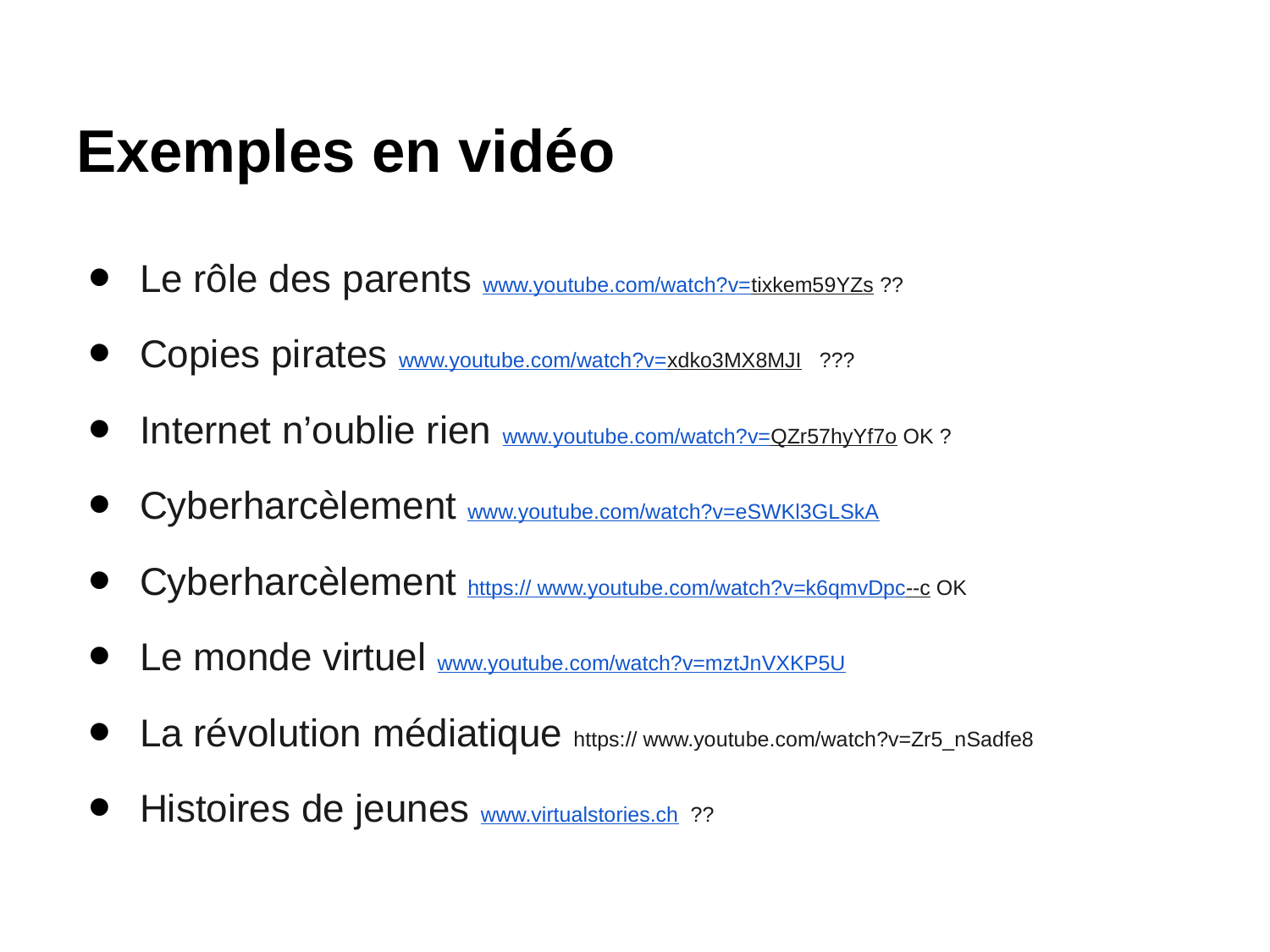

# Exemples en vidéo
Le rôle des parents www.youtube.com/watch?v=tixkem59YZs ??
Copies pirates www.youtube.com/watch?v=xdko3MX8MJI   ???
Internet n’oublie rien www.youtube.com/watch?v=QZr57hyYf7o OK ?
Cyberharcèlement www.youtube.com/watch?v=eSWKl3GLSkA
Cyberharcèlement https:// www.youtube.com/watch?v=k6qmvDpc--c OK
Le monde virtuel www.youtube.com/watch?v=mztJnVXKP5U
La révolution médiatique https:// www.youtube.com/watch?v=Zr5_nSadfe8
Histoires de jeunes www.virtualstories.ch  ??